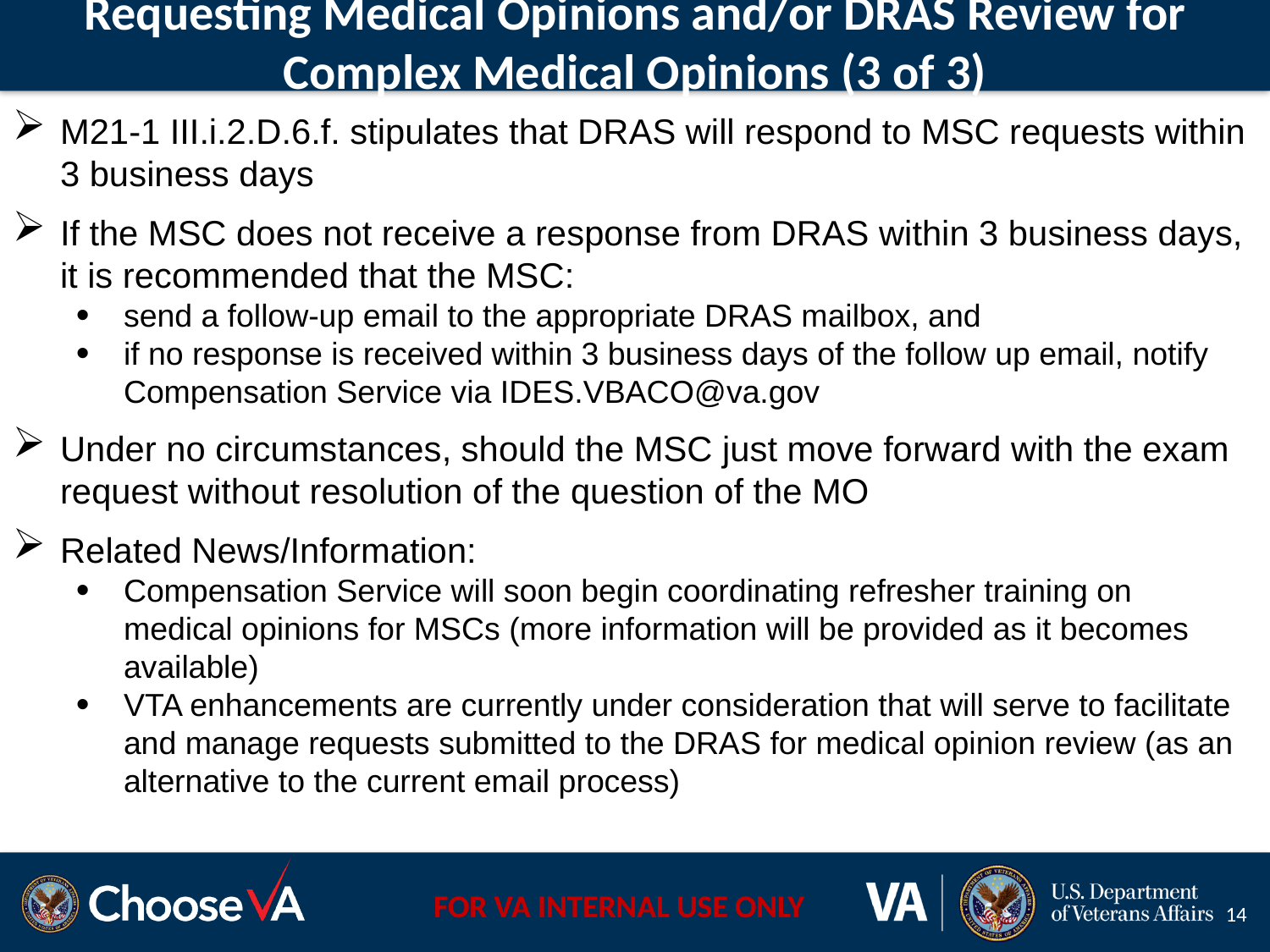

# Requesting Medical Opinions and/or DRAS Review for Complex Medical Opinions (3 of 3)

M21-1 III.i.2.D.6.f. stipulates that DRAS will respond to MSC requests within 3 business days

If the MSC does not receive a response from DRAS within 3 business days, it is recommended that the MSC:
send a follow-up email to the appropriate DRAS mailbox, and
if no response is received within 3 business days of the follow up email, notify Compensation Service via IDES.VBACO@va.gov

Under no circumstances, should the MSC just move forward with the exam request without resolution of the question of the MO

Related News/Information:
Compensation Service will soon begin coordinating refresher training on medical opinions for MSCs (more information will be provided as it becomes available)
VTA enhancements are currently under consideration that will serve to facilitate and manage requests submitted to the DRAS for medical opinion review (as an alternative to the current email process)
14